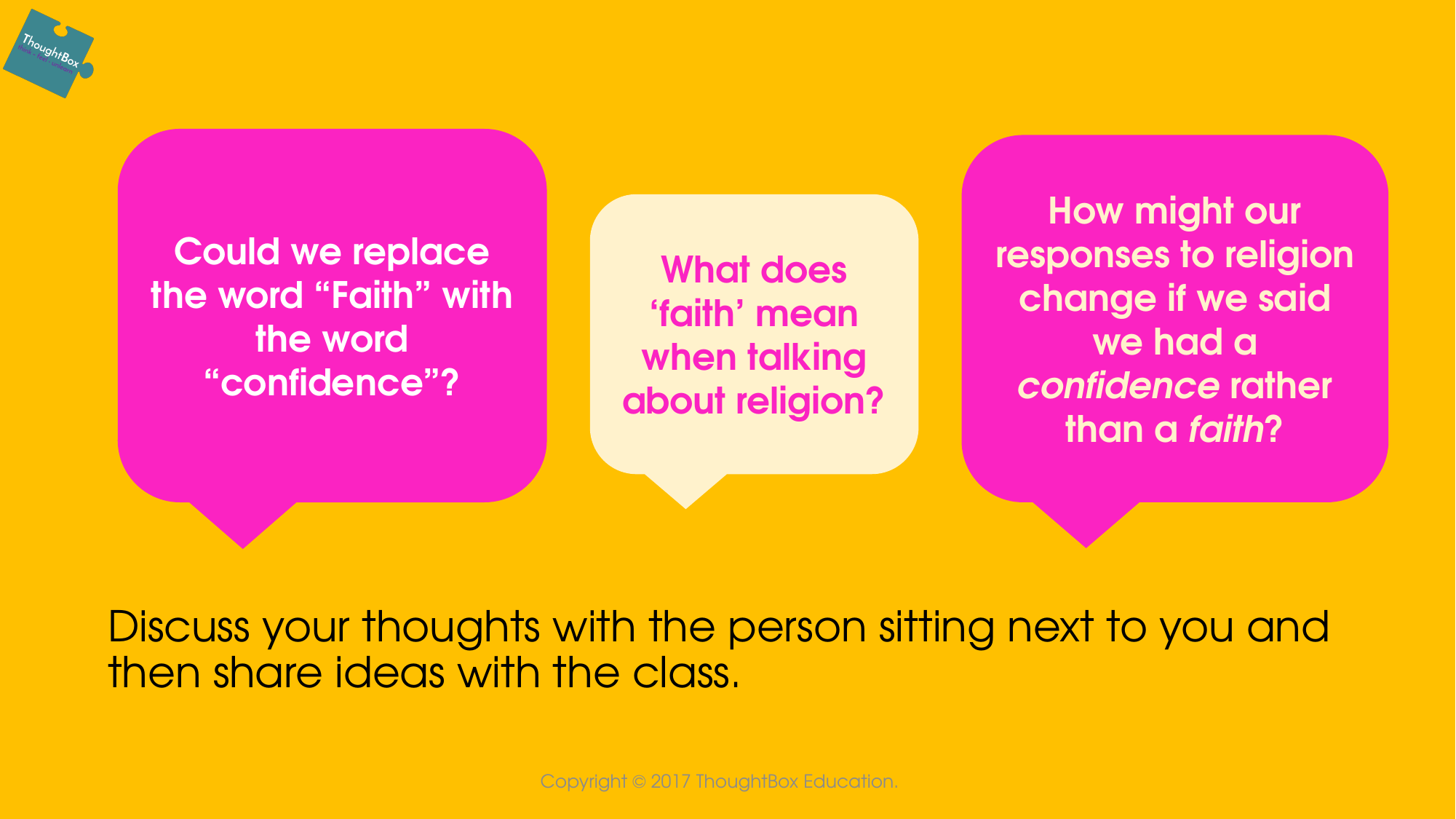

Could we replace the word “Faith” with the word “confidence”?
How might our responses to religion change if we said we had a confidence rather than a faith?
What does ‘faith’ mean when talking about religion?
Discuss your thoughts with the person sitting next to you and then share ideas with the class.
Copyright © 2017 ThoughtBox Education.